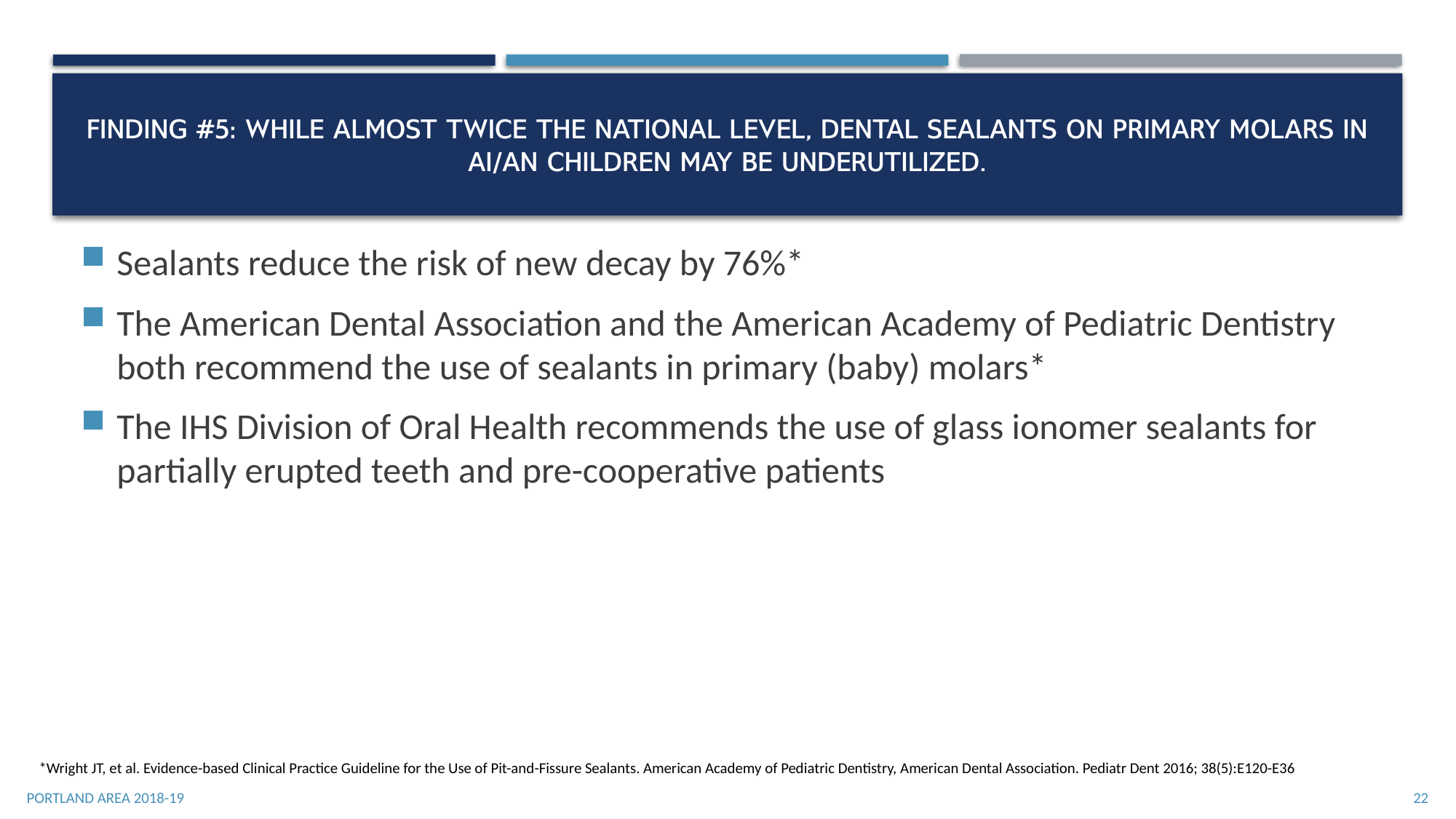

# Finding #5: While almost twice the national level, dental sealants on primary molars in AI/AN children may be underutilized.
Sealants reduce the risk of new decay by 76%*
The American Dental Association and the American Academy of Pediatric Dentistry both recommend the use of sealants in primary (baby) molars*
The IHS Division of Oral Health recommends the use of glass ionomer sealants for partially erupted teeth and pre-cooperative patients

*Wright JT, et al. Evidence-based Clinical Practice Guideline for the Use of Pit-and-Fissure Sealants. American Academy of Pediatric Dentistry, American Dental Association. Pediatr Dent 2016; 38(5):E120-E36
Portland Area 2018-19
22